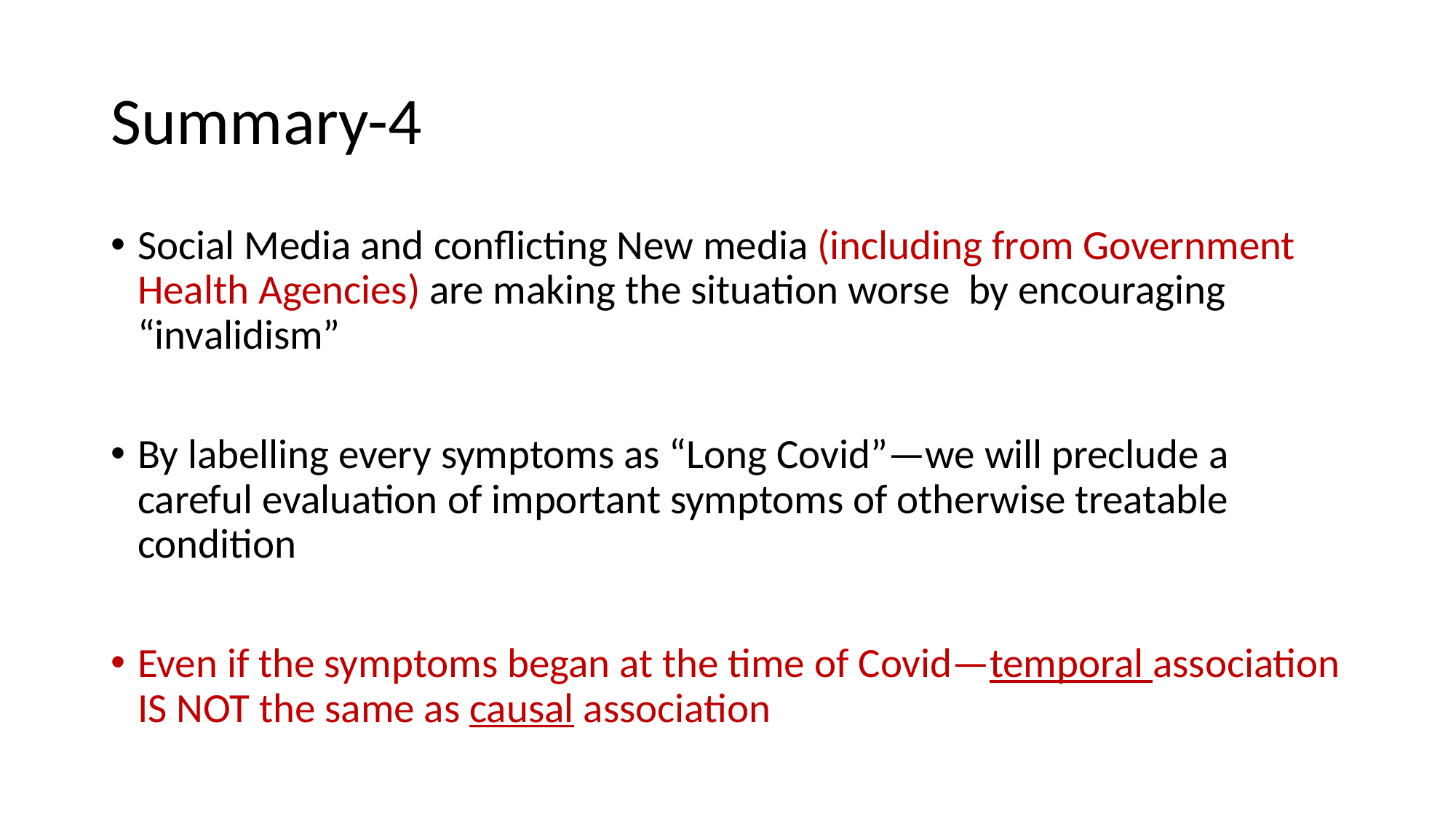

# Summary-4
Social Media and conflicting New media (including from Government Health Agencies) are making the situation worse  by encouraging “invalidism”

By labelling every symptoms as “Long Covid”—we will preclude a careful evaluation of important symptoms of otherwise treatable condition

Even if the symptoms began at the time of Covid—temporal association IS NOT the same as causal association